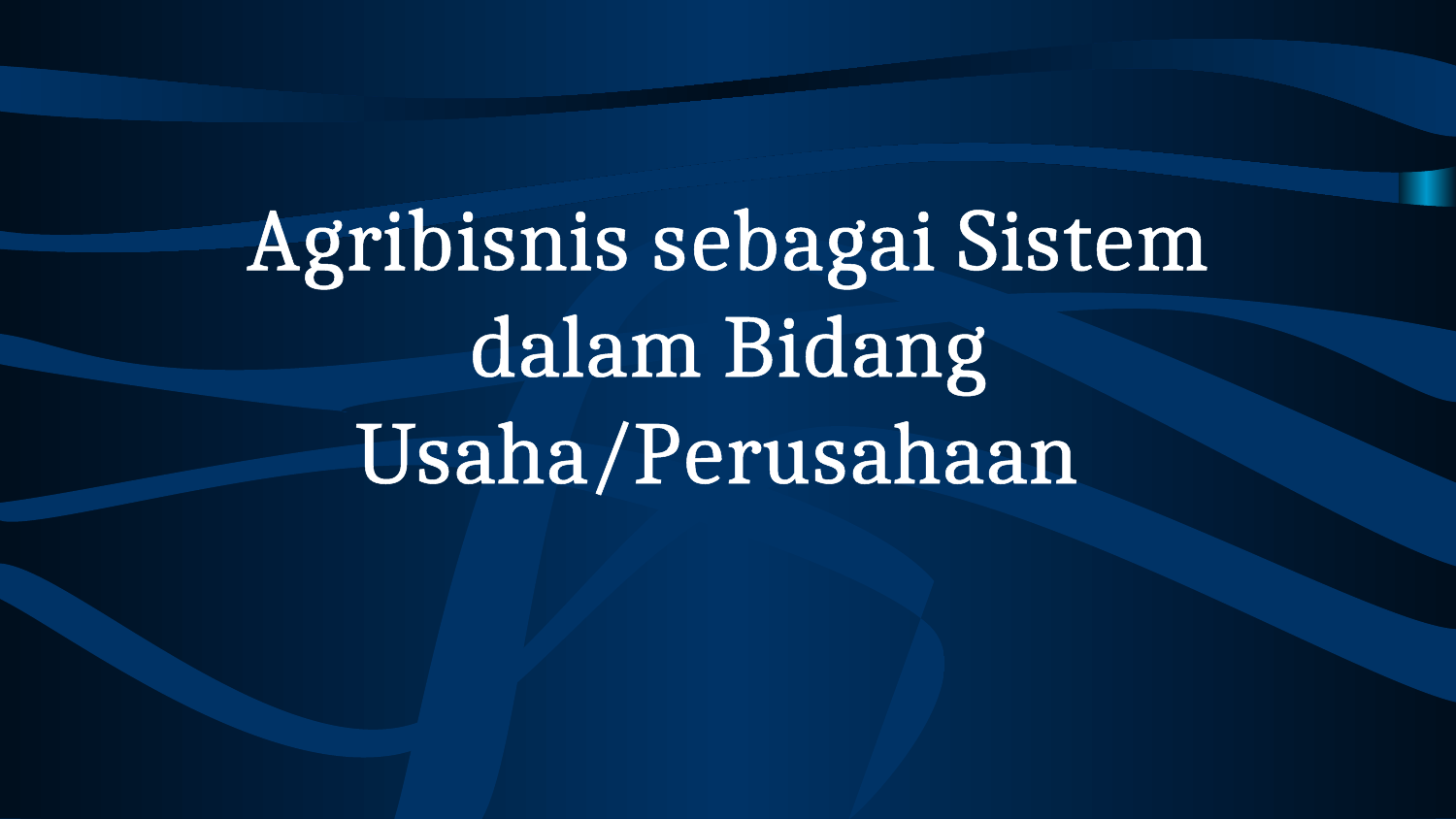

# Agribisnis sebagai Sistem dalam Bidang Usaha/Perusahaan